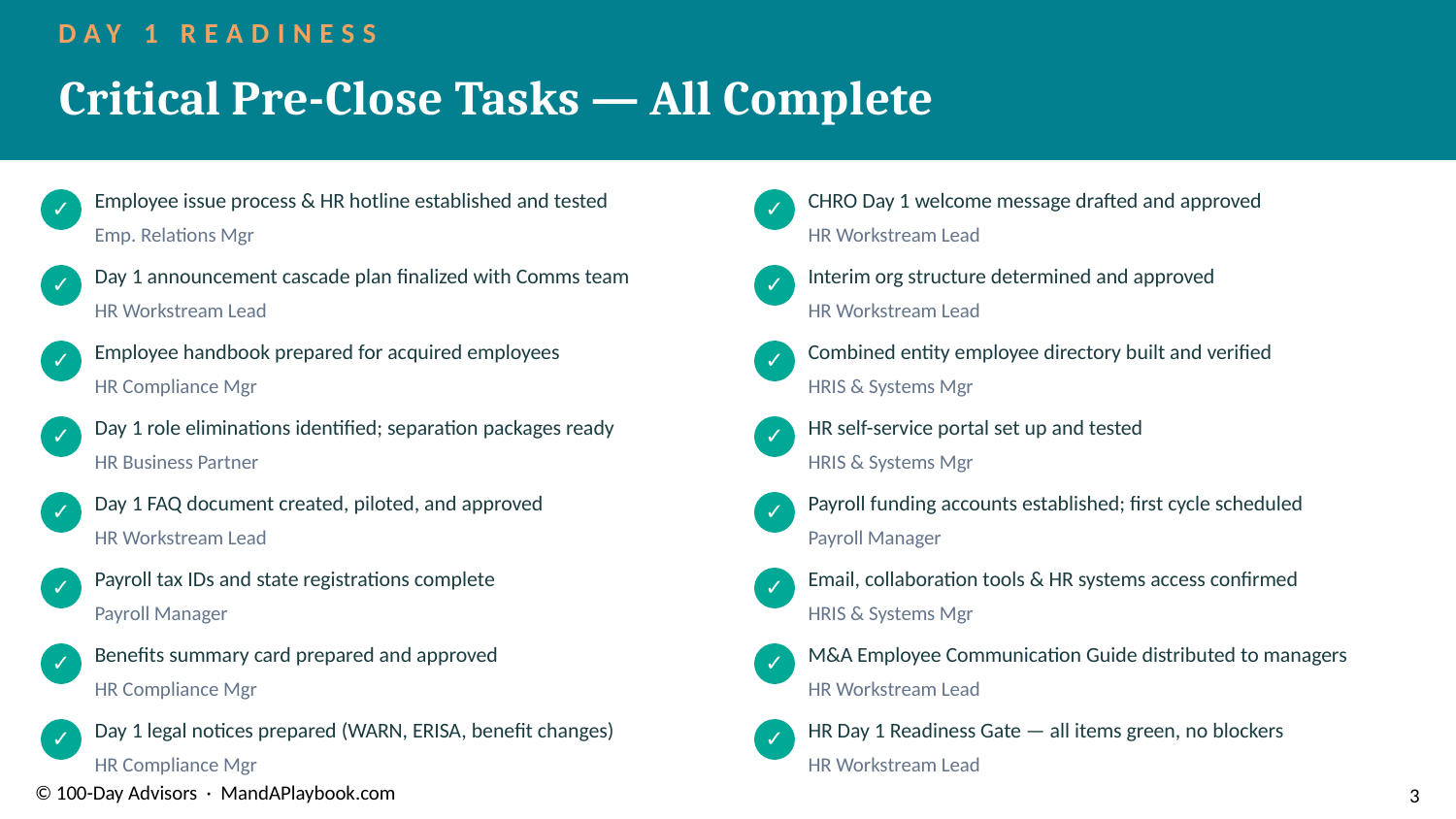

DAY 1 READINESS
Critical Pre-Close Tasks — All Complete
Employee issue process & HR hotline established and tested
CHRO Day 1 welcome message drafted and approved
✓
✓

Emp. Relations Mgr
HR Workstream Lead
Day 1 announcement cascade plan finalized with Comms team
Interim org structure determined and approved
✓
✓

HR Workstream Lead
HR Workstream Lead
Employee handbook prepared for acquired employees
Combined entity employee directory built and verified
✓
✓

HR Compliance Mgr
HRIS & Systems Mgr
Day 1 role eliminations identified; separation packages ready
HR self-service portal set up and tested
✓
✓

HR Business Partner
HRIS & Systems Mgr
Day 1 FAQ document created, piloted, and approved
Payroll funding accounts established; first cycle scheduled
✓
✓

HR Workstream Lead
Payroll Manager
Payroll tax IDs and state registrations complete
Email, collaboration tools & HR systems access confirmed
✓
✓

Payroll Manager
HRIS & Systems Mgr
Benefits summary card prepared and approved
M&A Employee Communication Guide distributed to managers
✓
✓

HR Compliance Mgr
HR Workstream Lead
Day 1 legal notices prepared (WARN, ERISA, benefit changes)
HR Day 1 Readiness Gate — all items green, no blockers
✓
✓

HR Compliance Mgr
HR Workstream Lead
© 100-Day Advisors  ·  MandAPlaybook.com
3